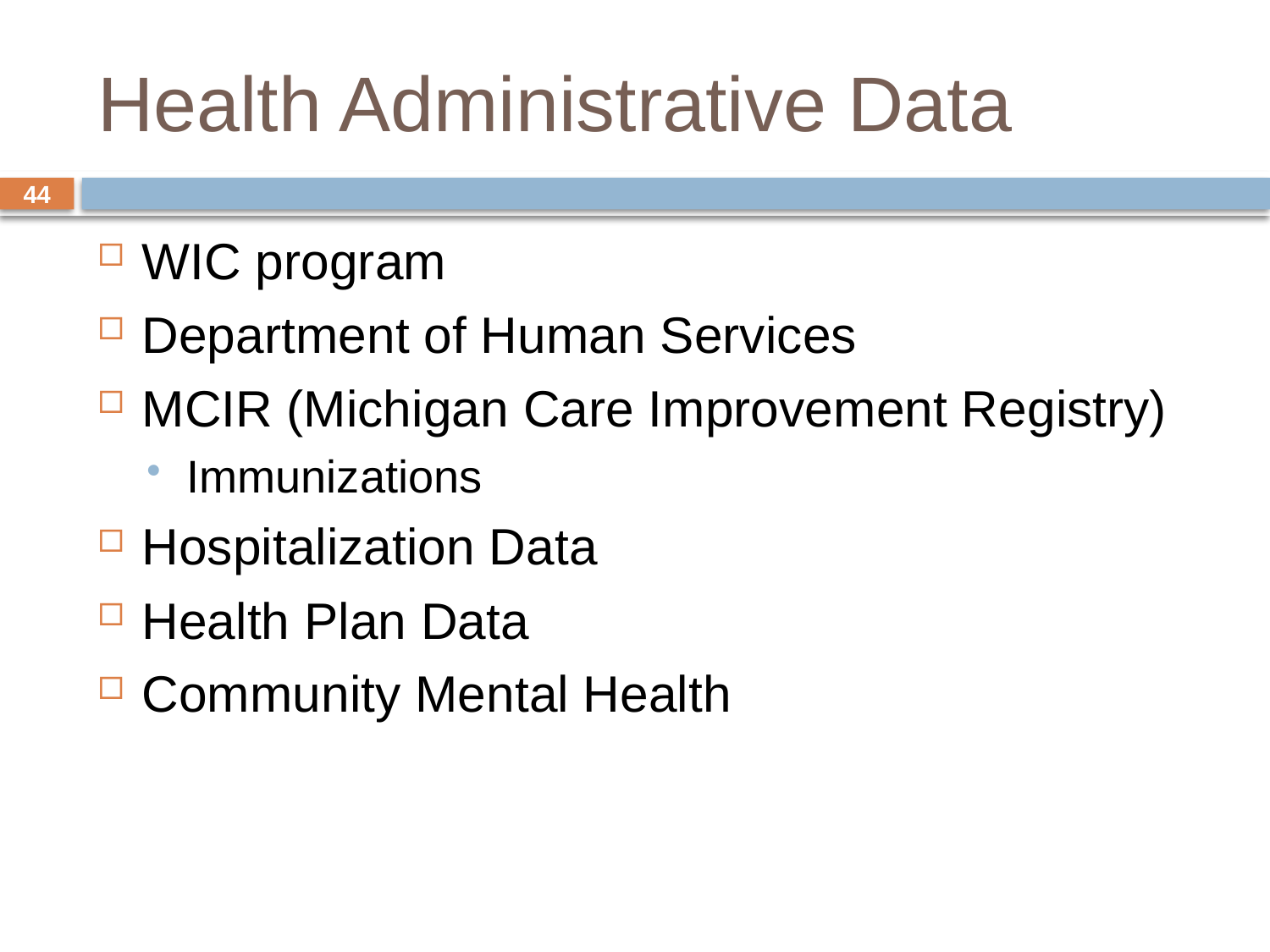

# Health Administrative Data
44
WIC program
Department of Human Services
MCIR (Michigan Care Improvement Registry)
Immunizations
Hospitalization Data
Health Plan Data
Community Mental Health